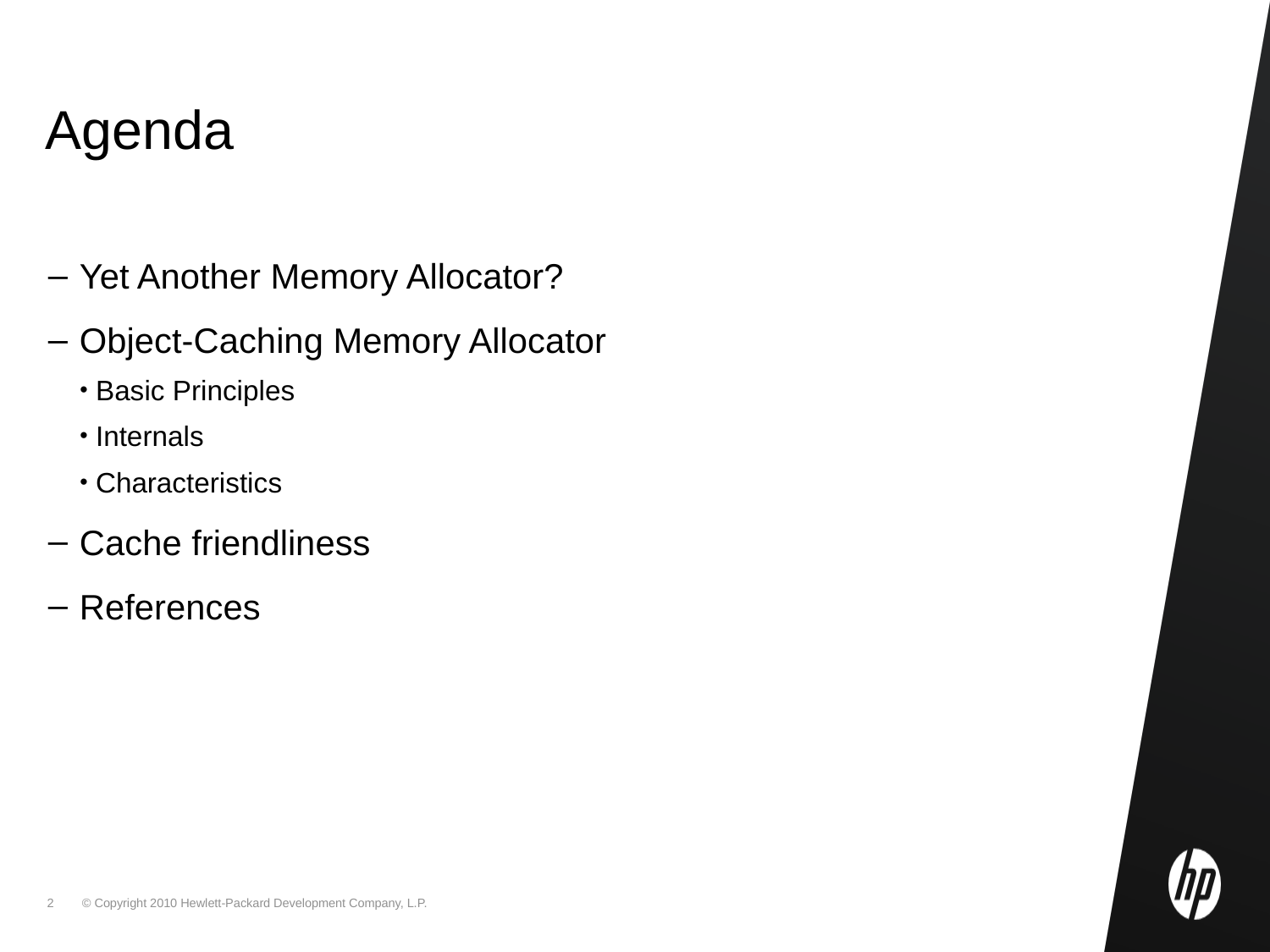

Agenda
Yet Another Memory Allocator?
Object-Caching Memory Allocator
Basic Principles
Internals
Characteristics
Cache friendliness
References